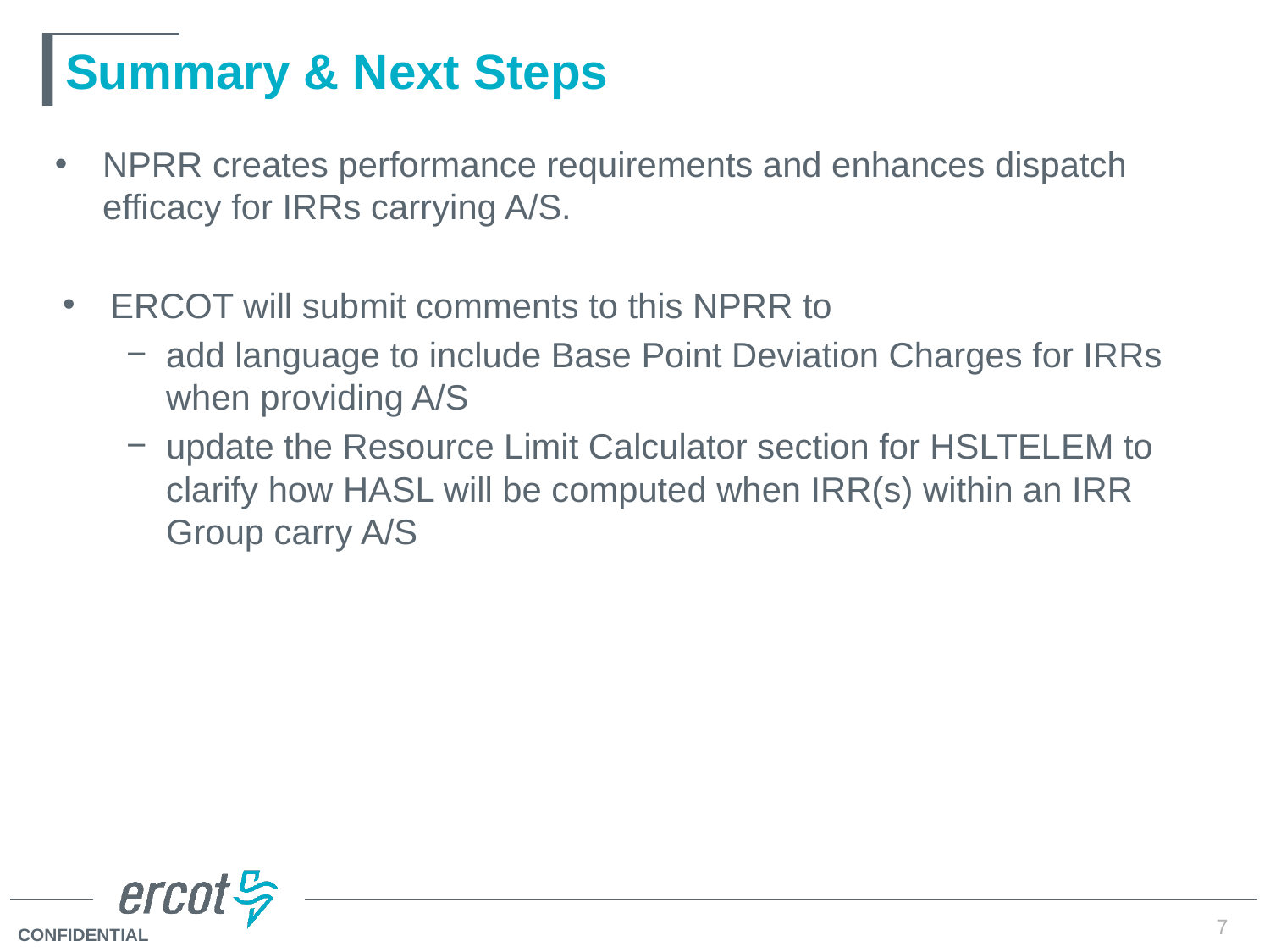

# Summary & Next Steps
NPRR creates performance requirements and enhances dispatch efficacy for IRRs carrying A/S.

ERCOT will submit comments to this NPRR to
add language to include Base Point Deviation Charges for IRRs when providing A/S
update the Resource Limit Calculator section for HSLTELEM to clarify how HASL will be computed when IRR(s) within an IRR Group carry A/S

7